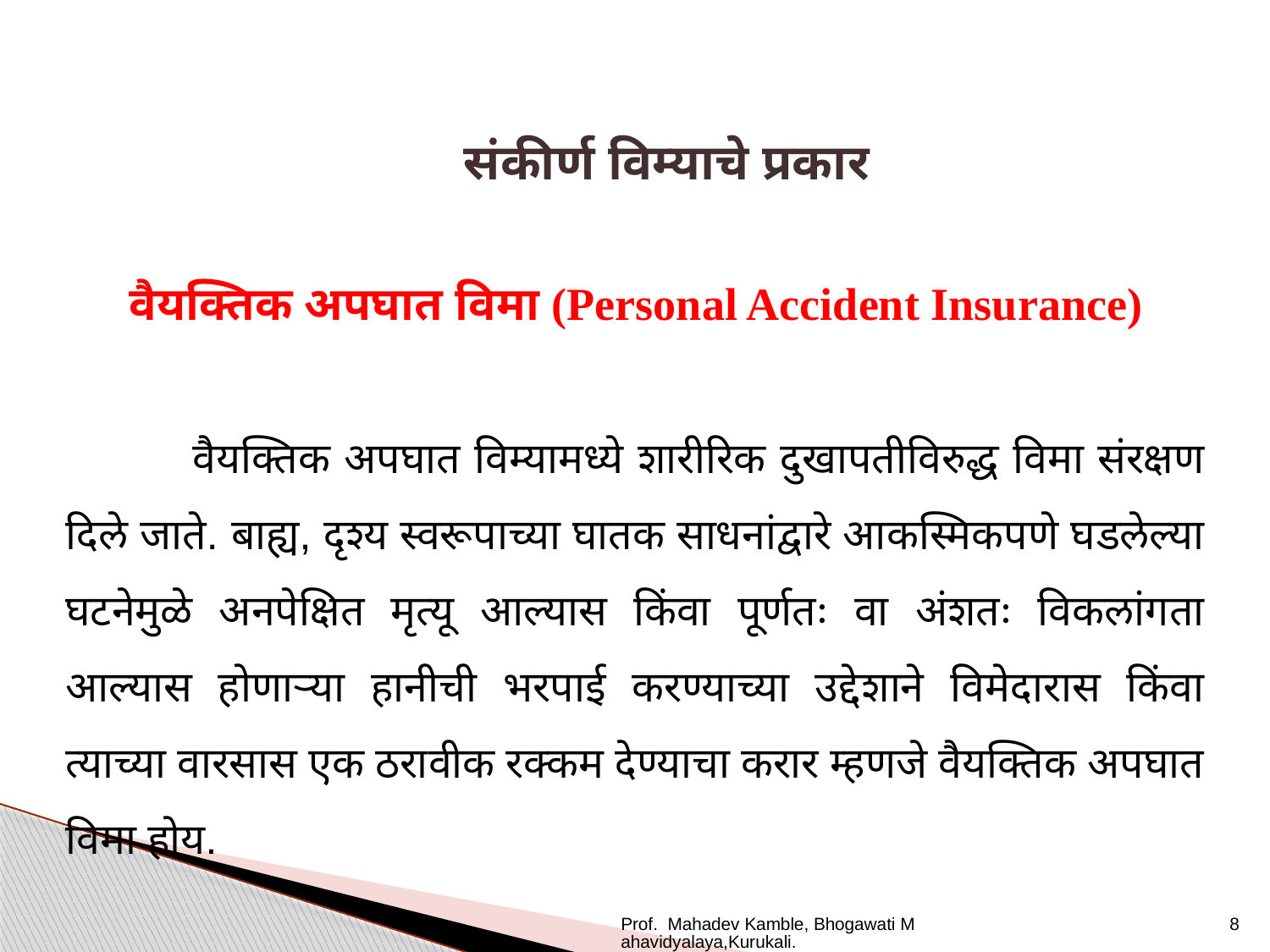

संकीर्ण विम्याचे प्रकार

वैयक्तिक अपघात विमा (Personal Accident Insurance)

	वैयक्तिक अपघात विम्यामध्ये शारीरिक दुखापतीविरुद्ध विमा संरक्षण दिले जाते. बाह्य, दृश्य स्वरूपाच्या घातक साधनांद्वारे आकस्मिकपणे घडलेल्या घटनेमुळे अनपेक्षित मृत्यू आल्यास किंवा पूर्णतः वा अंशतः विकलांगता आल्यास होणाऱ्या हानीची भरपाई करण्याच्या उद्देशाने विमेदारास किंवा त्याच्या वारसास एक ठरावीक रक्कम देण्याचा करार म्हणजे वैयक्तिक अपघात विमा होय.
Prof.  Mahadev Kamble, Bhogawati Mahavidyalaya,Kurukali.
8